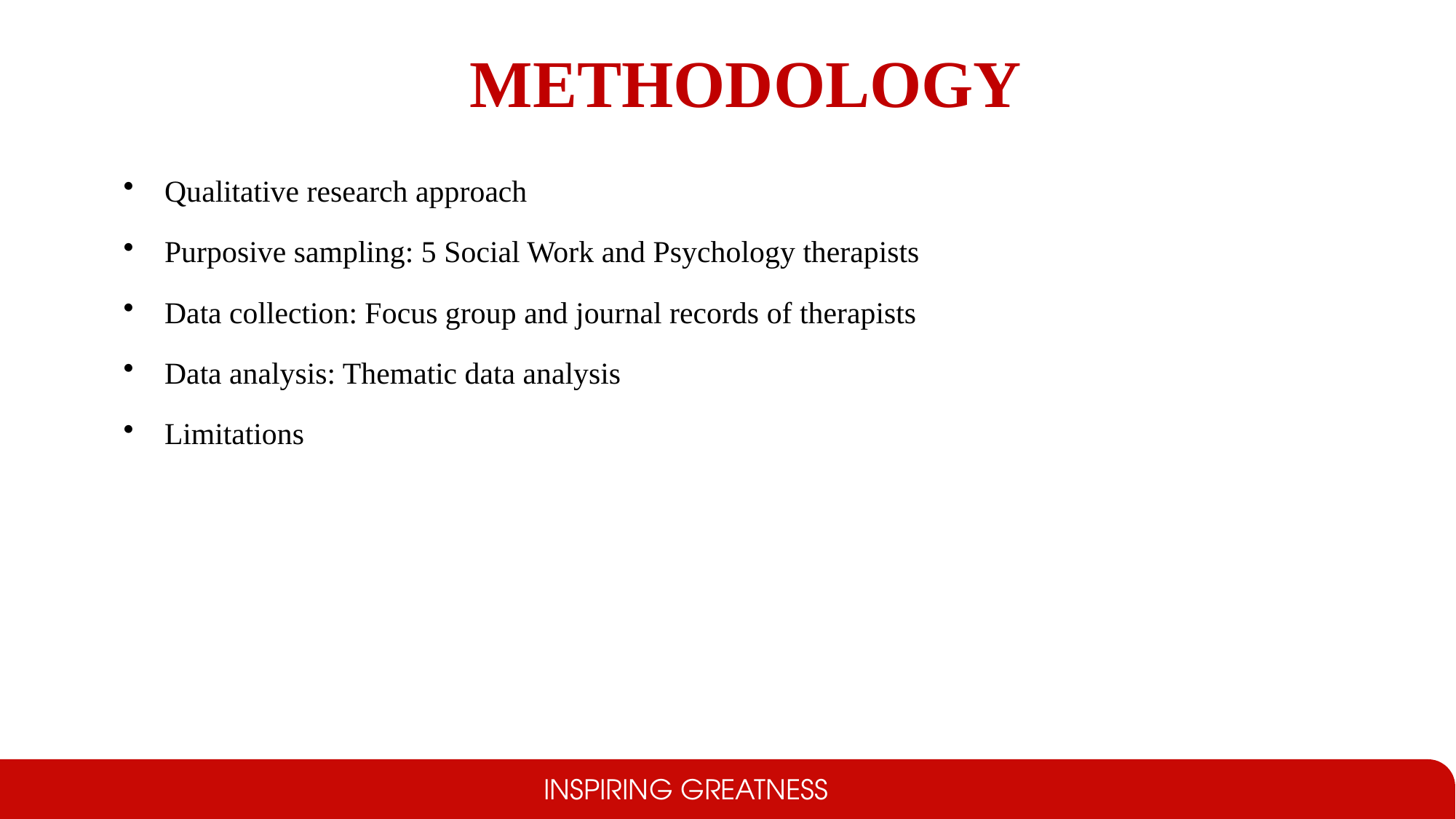

# METHODOLOGY
Qualitative research approach
Purposive sampling: 5 Social Work and Psychology therapists
Data collection: Focus group and journal records of therapists
Data analysis: Thematic data analysis
Limitations